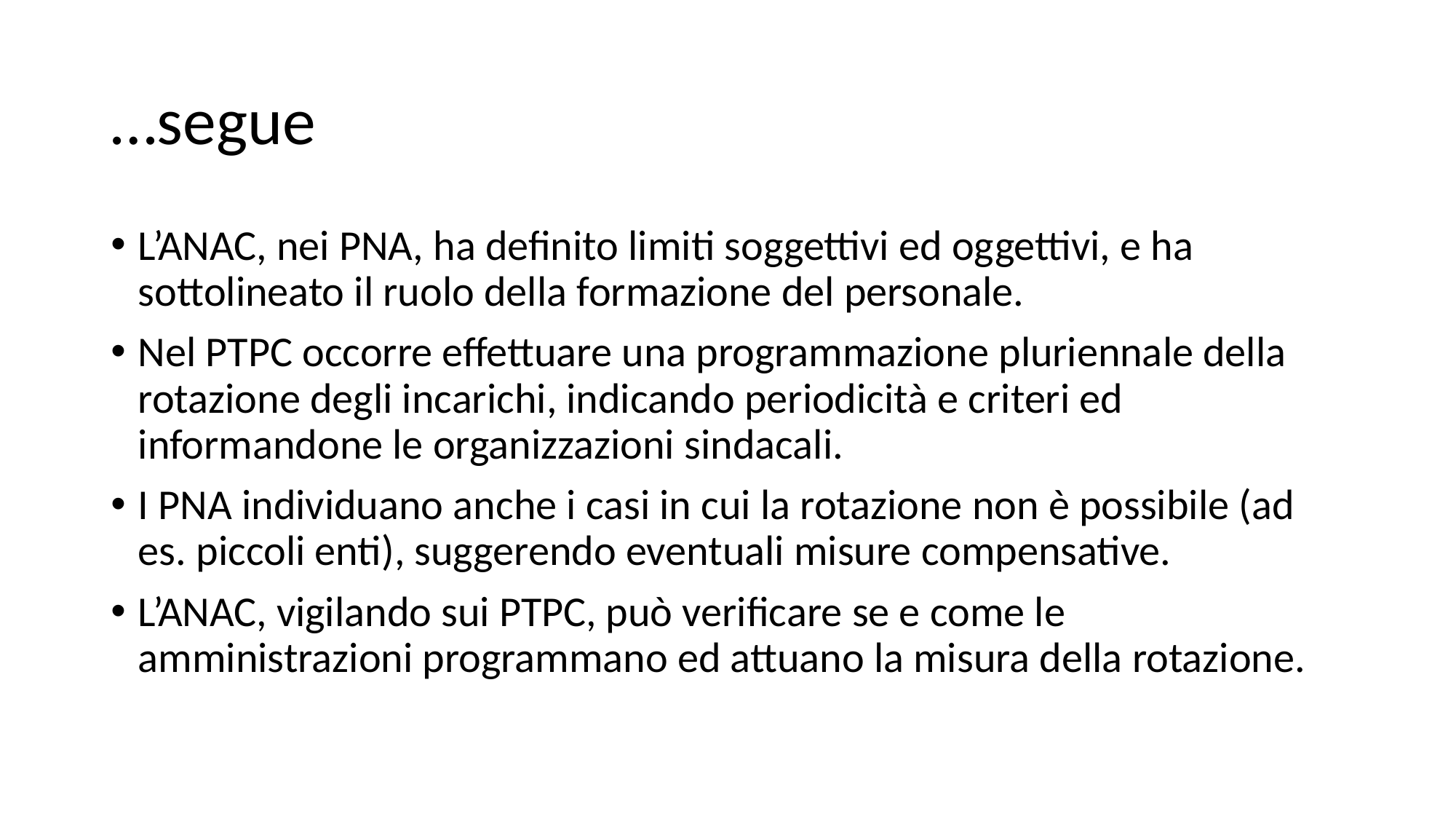

# …segue
L’ANAC, nei PNA, ha definito limiti soggettivi ed oggettivi, e ha sottolineato il ruolo della formazione del personale.
Nel PTPC occorre effettuare una programmazione pluriennale della rotazione degli incarichi, indicando periodicità e criteri ed informandone le organizzazioni sindacali.
I PNA individuano anche i casi in cui la rotazione non è possibile (ad es. piccoli enti), suggerendo eventuali misure compensative.
L’ANAC, vigilando sui PTPC, può verificare se e come le amministrazioni programmano ed attuano la misura della rotazione.